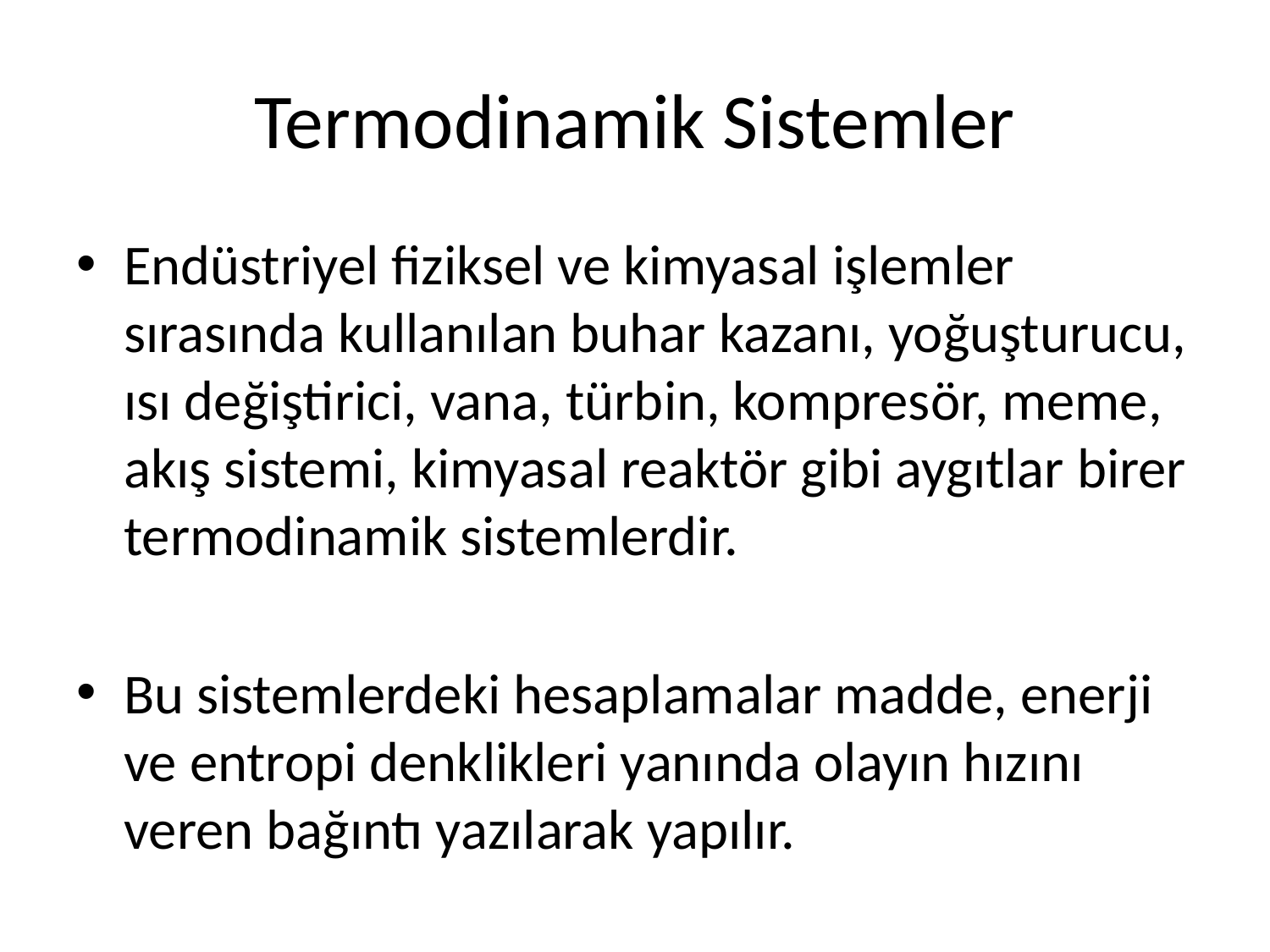

# Termodinamik Sistemler
Endüstriyel fiziksel ve kimyasal işlemler sırasında kullanılan buhar kazanı, yoğuşturucu, ısı değiştirici, vana, türbin, kompresör, meme, akış sistemi, kimyasal reaktör gibi aygıtlar birer termodinamik sistemlerdir.

Bu sistemlerdeki hesaplamalar madde, enerji ve entropi denklikleri yanında olayın hızını veren bağıntı yazılarak yapılır.